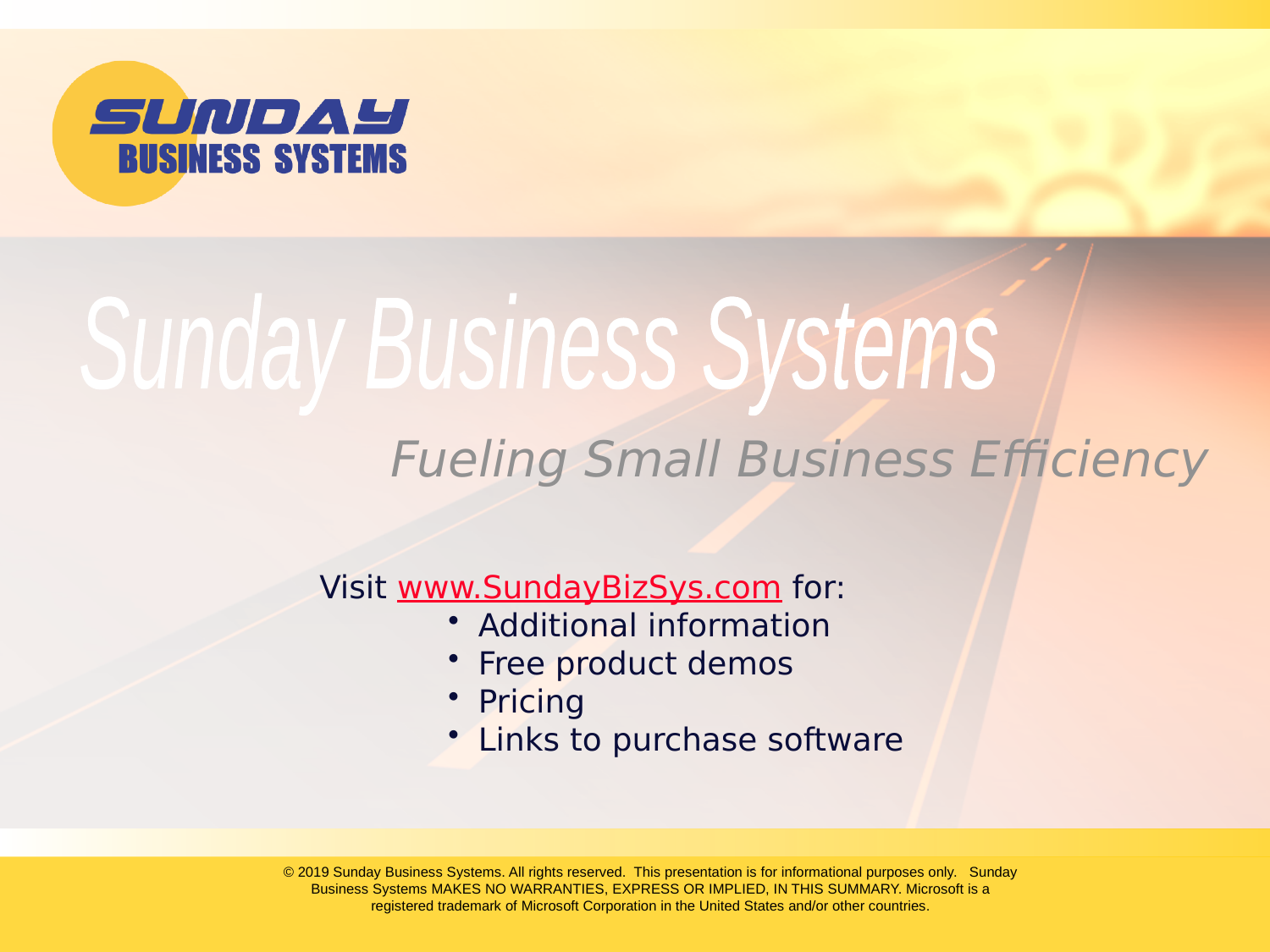

Sunday Business Systems
Fueling Small Business Efficiency

Visit www.SundayBizSys.com for:
Additional information
Free product demos
Pricing
Links to purchase software
© 2019 Sunday Business Systems. All rights reserved.  This presentation is for informational purposes only.   Sunday Business Systems MAKES NO WARRANTIES, EXPRESS OR IMPLIED, IN THIS SUMMARY. Microsoft is a registered trademark of Microsoft Corporation in the United States and/or other countries.